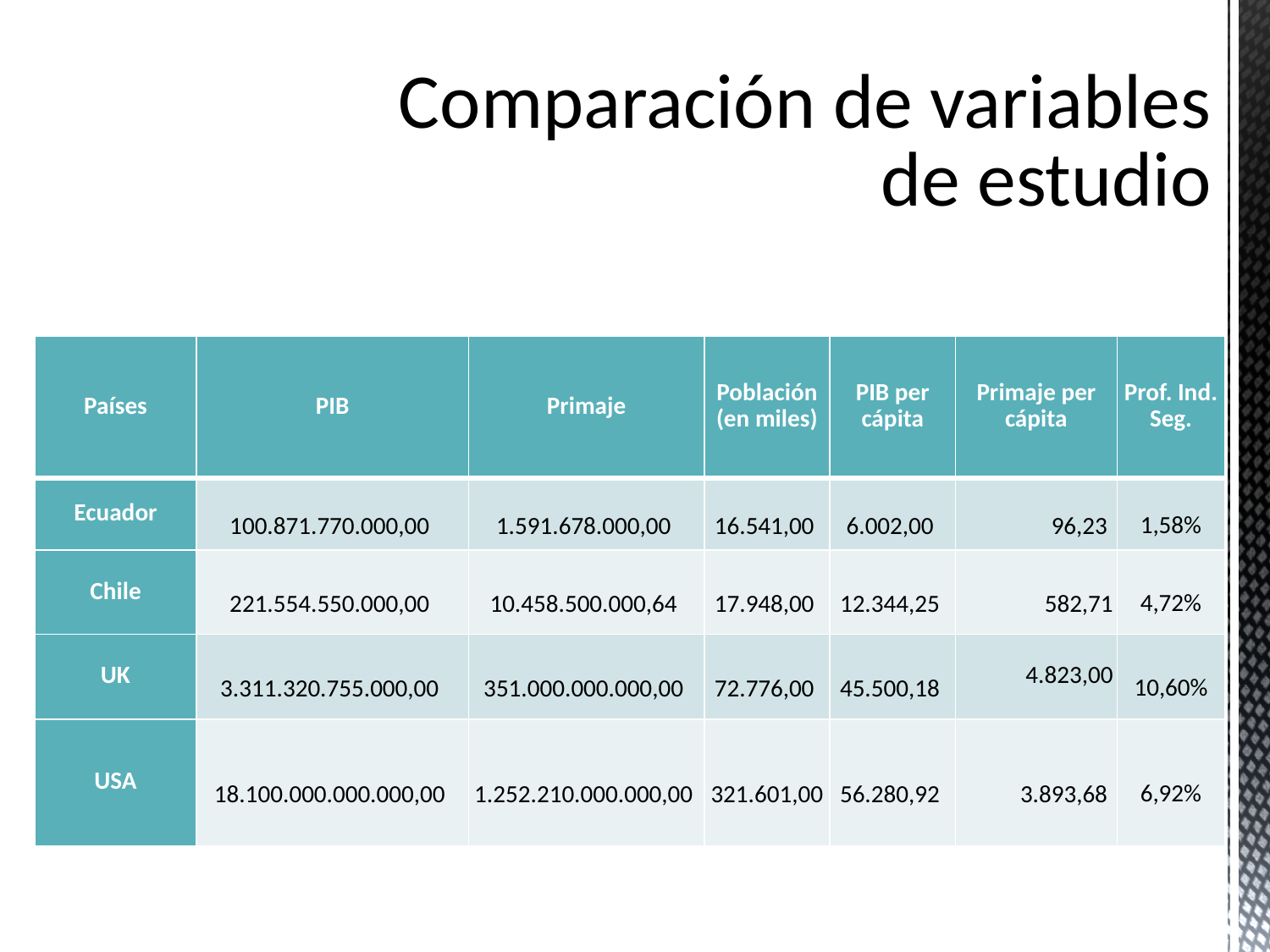

# Comparación de variables de estudio
| Países | PIB | Primaje | Población (en miles) | PIB per cápita | Primaje per cápita | Prof. Ind. Seg. |
| --- | --- | --- | --- | --- | --- | --- |
| Ecuador | 100.871.770.000,00 | 1.591.678.000,00 | 16.541,00 | 6.002,00 | 96,23 | 1,58% |
| Chile | 221.554.550.000,00 | 10.458.500.000,64 | 17.948,00 | 12.344,25 | 582,71 | 4,72% |
| UK | 3.311.320.755.000,00 | 351.000.000.000,00 | 72.776,00 | 45.500,18 | 4.823,00 | 10,60% |
| USA | 18.100.000.000.000,00 | 1.252.210.000.000,00 | 321.601,00 | 56.280,92 | 3.893,68 | 6,92% |